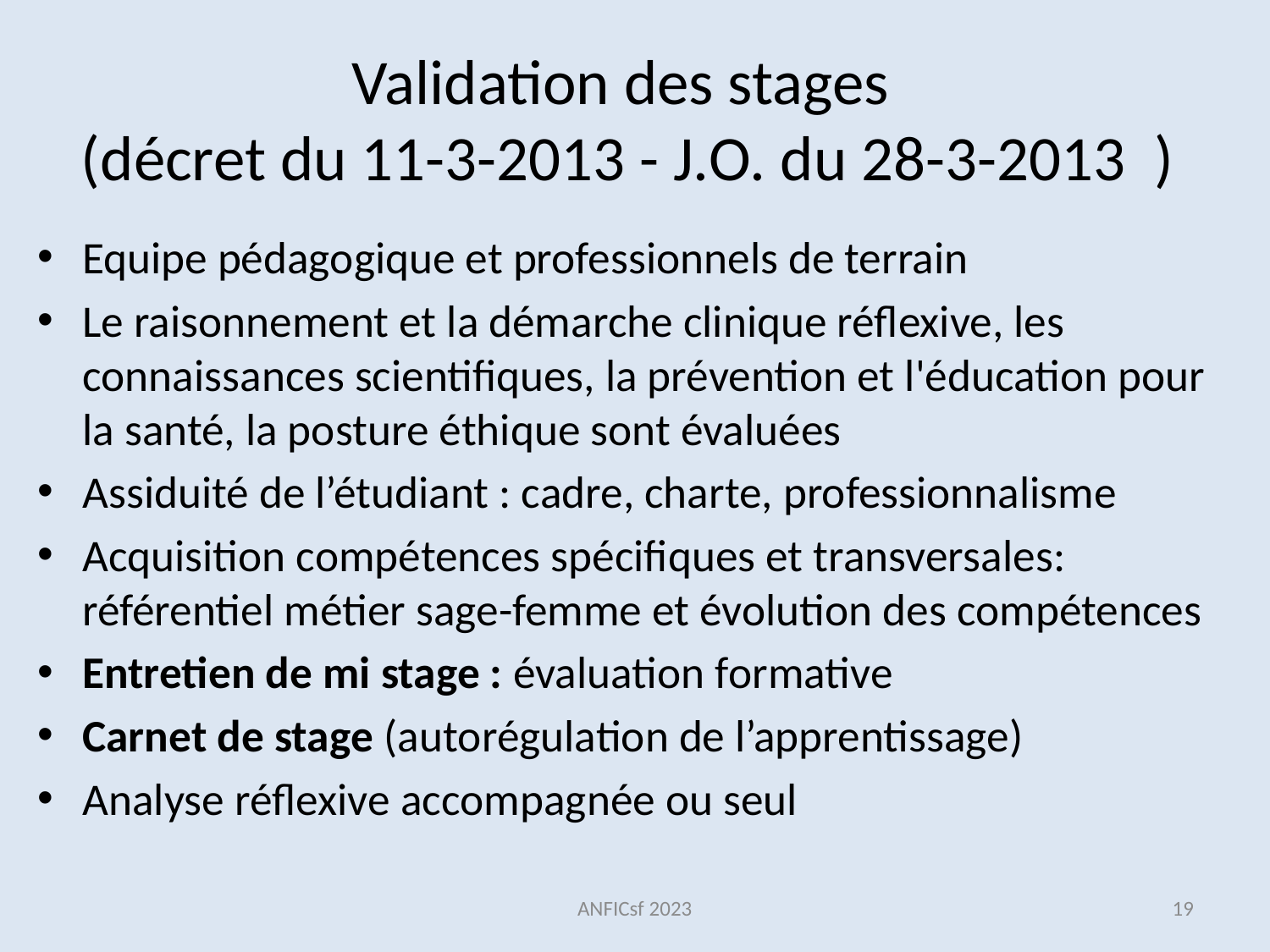

# Validation des stages (décret du 11-3-2013 - J.O. du 28-3-2013  )
Equipe pédagogique et professionnels de terrain
Le raisonnement et la démarche clinique réflexive, les connaissances scientifiques, la prévention et l'éducation pour la santé, la posture éthique sont évaluées
Assiduité de l’étudiant : cadre, charte, professionnalisme
Acquisition compétences spécifiques et transversales: référentiel métier sage-femme et évolution des compétences
Entretien de mi stage : évaluation formative
Carnet de stage (autorégulation de l’apprentissage)
Analyse réflexive accompagnée ou seul

ANFICsf 2023
19